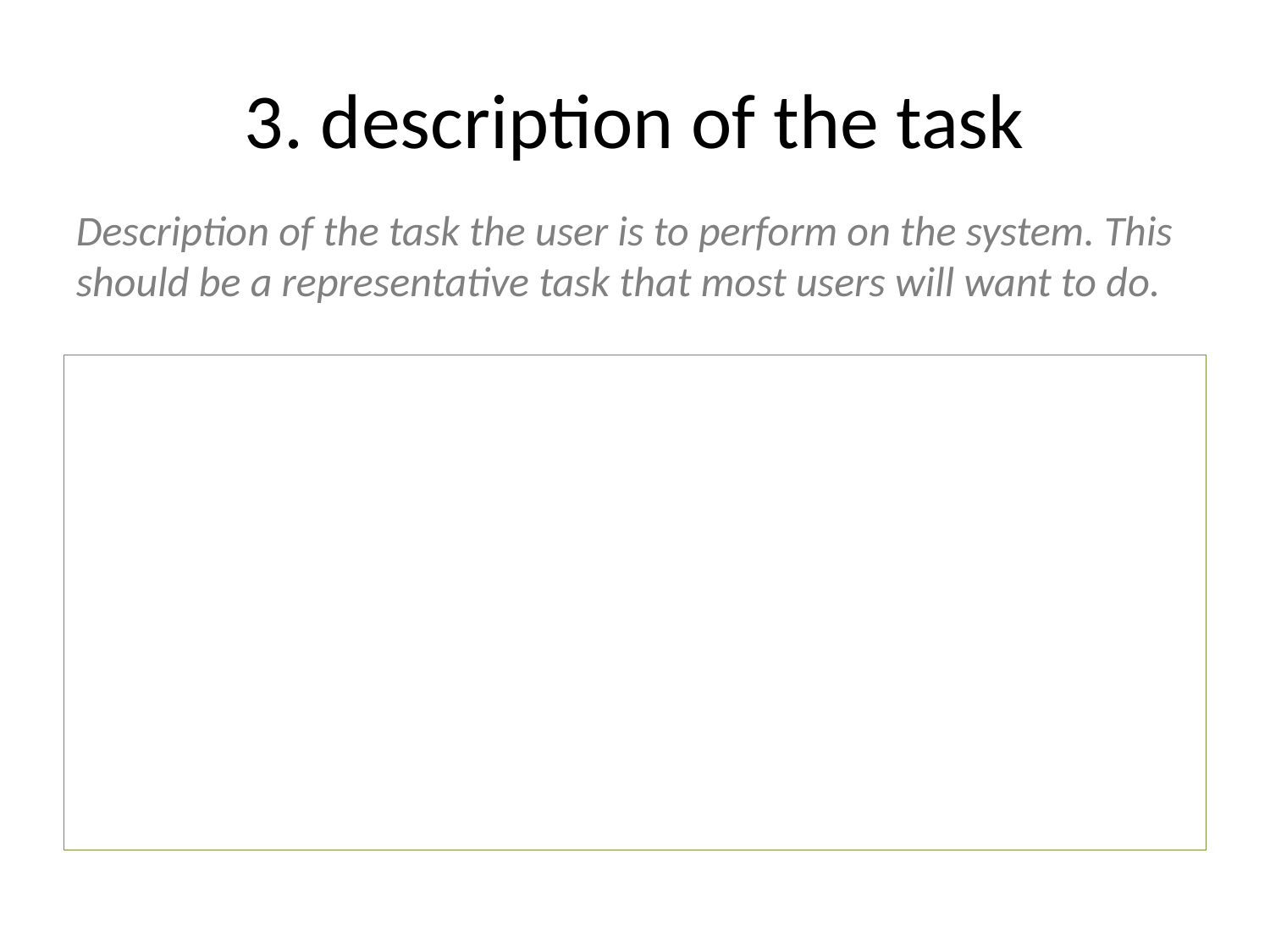

# 3. description of the task
Description of the task the user is to perform on the system. This should be a representative task that most users will want to do.